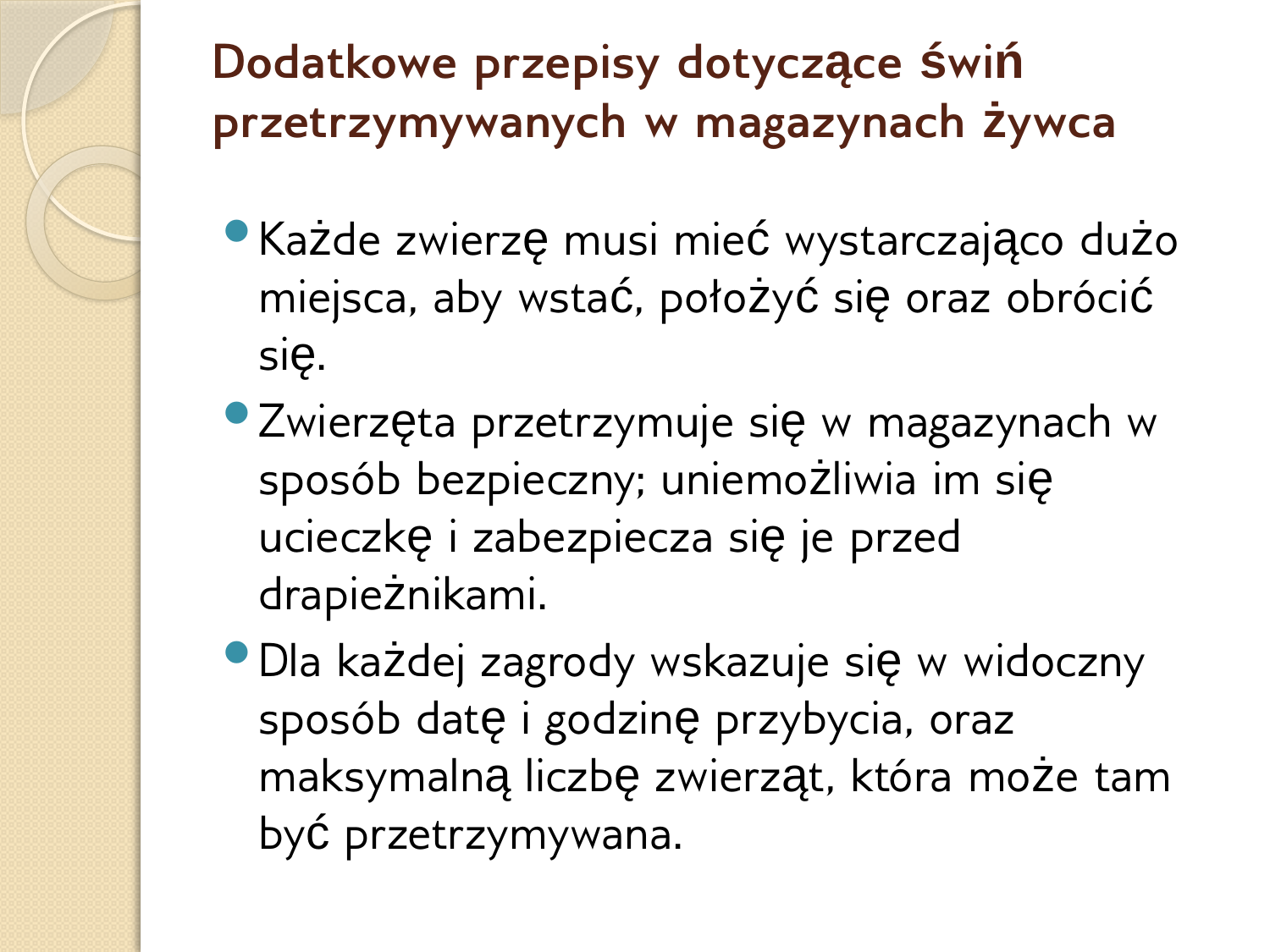

# Dodatkowe przepisy dotyczące świń przetrzymywanych w magazynach żywca
Każde zwierzę musi mieć wystarczająco dużo miejsca, aby wstać, położyć się oraz obrócić się.
Zwierzęta przetrzymuje się w magazynach w sposób bezpieczny; uniemożliwia im się ucieczkę i zabezpiecza się je przed drapieżnikami.
Dla każdej zagrody wskazuje się w widoczny sposób datę i godzinę przybycia, oraz maksymalną liczbę zwierząt, która może tam być przetrzymywana.